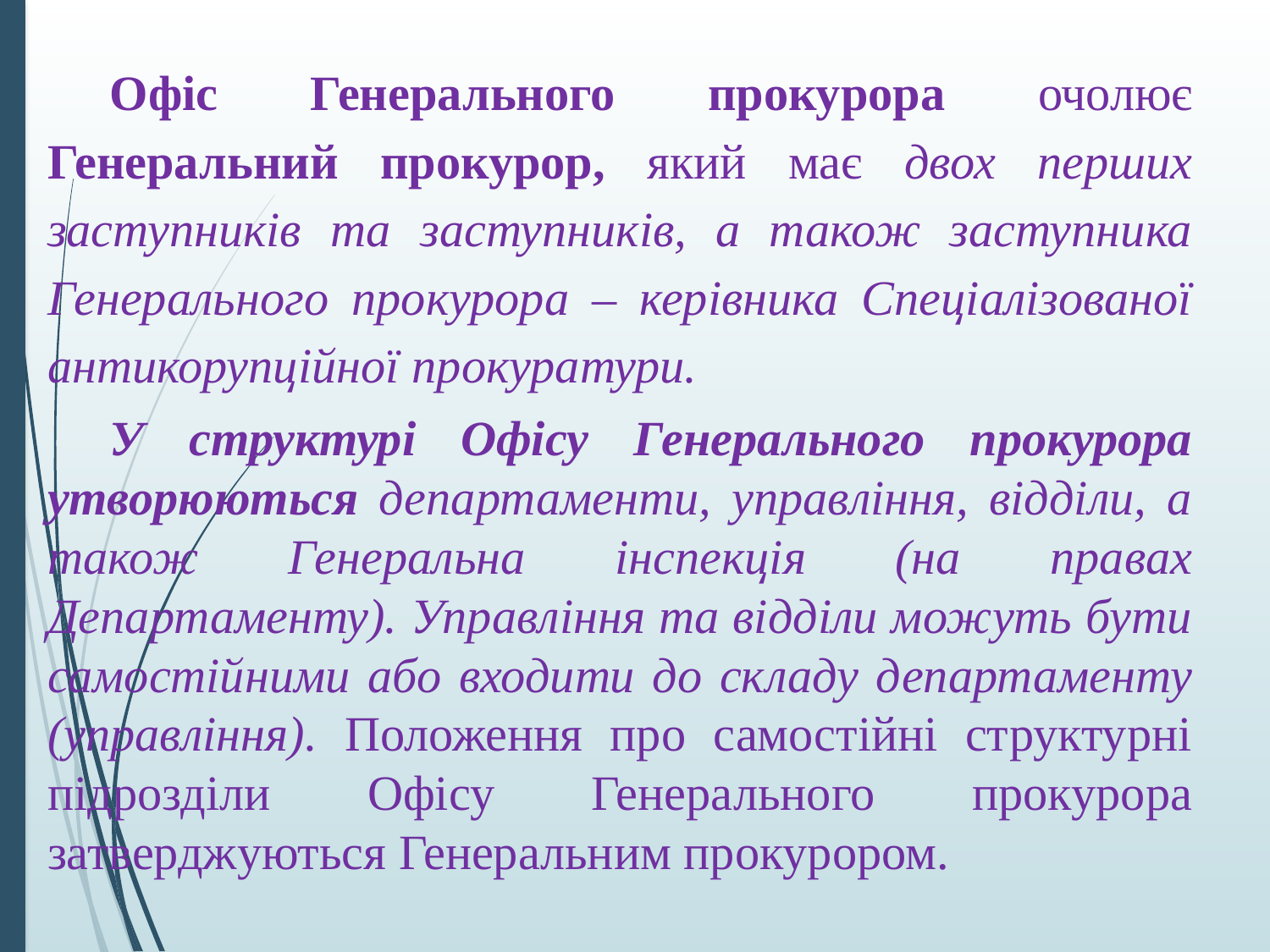

Офіс Генерального прокурора очолює Генеральний прокурор, який має двох перших заступників та заступників, а також заступника Генерального прокурора – керівника Спеціалізованої антикорупційної прокуратури.
У структурі Офісу Генерального прокурора утворюються департаменти, управління, відділи, а також Генеральна інспекція (на правах Департаменту). Управління та відділи можуть бути самостійними або входити до складу департаменту (управління). Положення про самостійні структурні підрозділи Офісу Генерального прокурора затверджуються Генеральним прокурором.